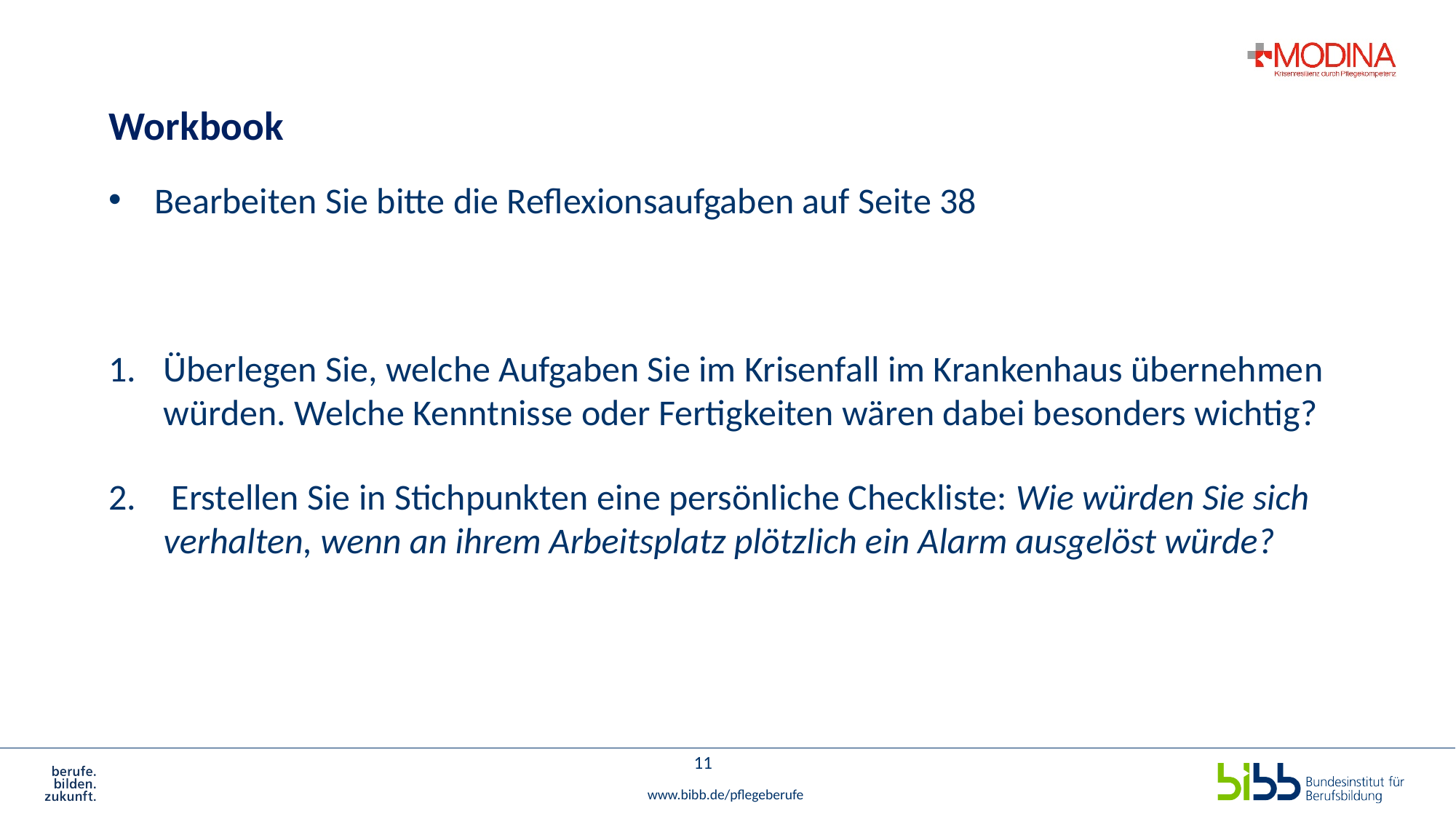

# Workbook
Bearbeiten Sie bitte die Reflexionsaufgaben auf Seite 38

Überlegen Sie, welche Aufgaben Sie im Krisenfall im Krankenhaus übernehmen würden. Welche Kenntnisse oder Fertigkeiten wären dabei besonders wichtig?
 Erstellen Sie in Stichpunkten eine persönliche Checkliste: Wie würden Sie sich verhalten, wenn an ihrem Arbeitsplatz plötzlich ein Alarm ausgelöst würde?